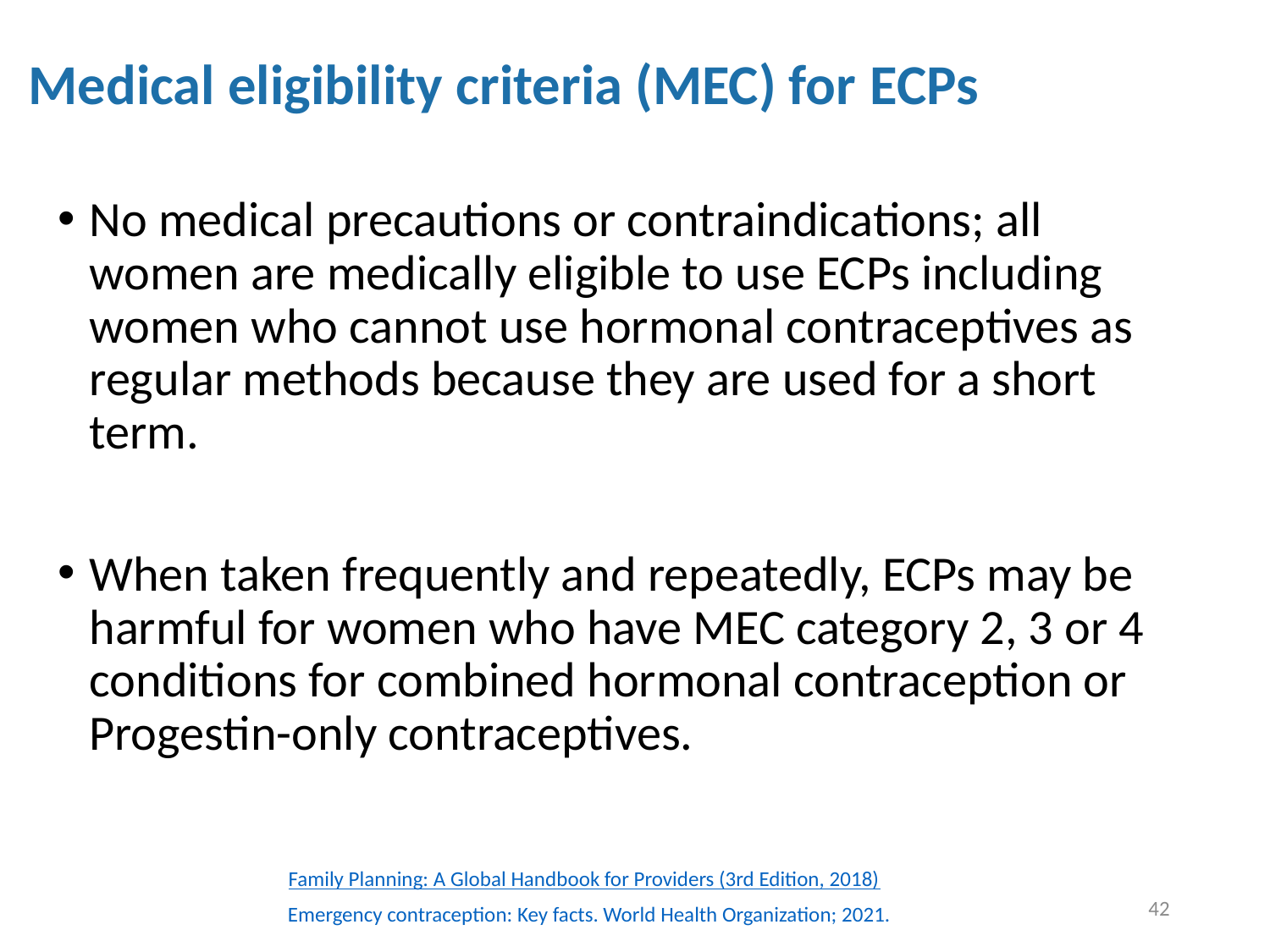

# Medical eligibility criteria (MEC) for ECPs
No medical precautions or contraindications; all women are medically eligible to use ECPs including women who cannot use hormonal contraceptives as regular methods because they are used for a short term.

When taken frequently and repeatedly, ECPs may be harmful for women who have MEC category 2, 3 or 4 conditions for combined hormonal contraception or Progestin-only contraceptives.

Family Planning: A Global Handbook for Providers (3rd Edition, 2018)
42
Emergency contraception: Key facts. World Health Organization; 2021.